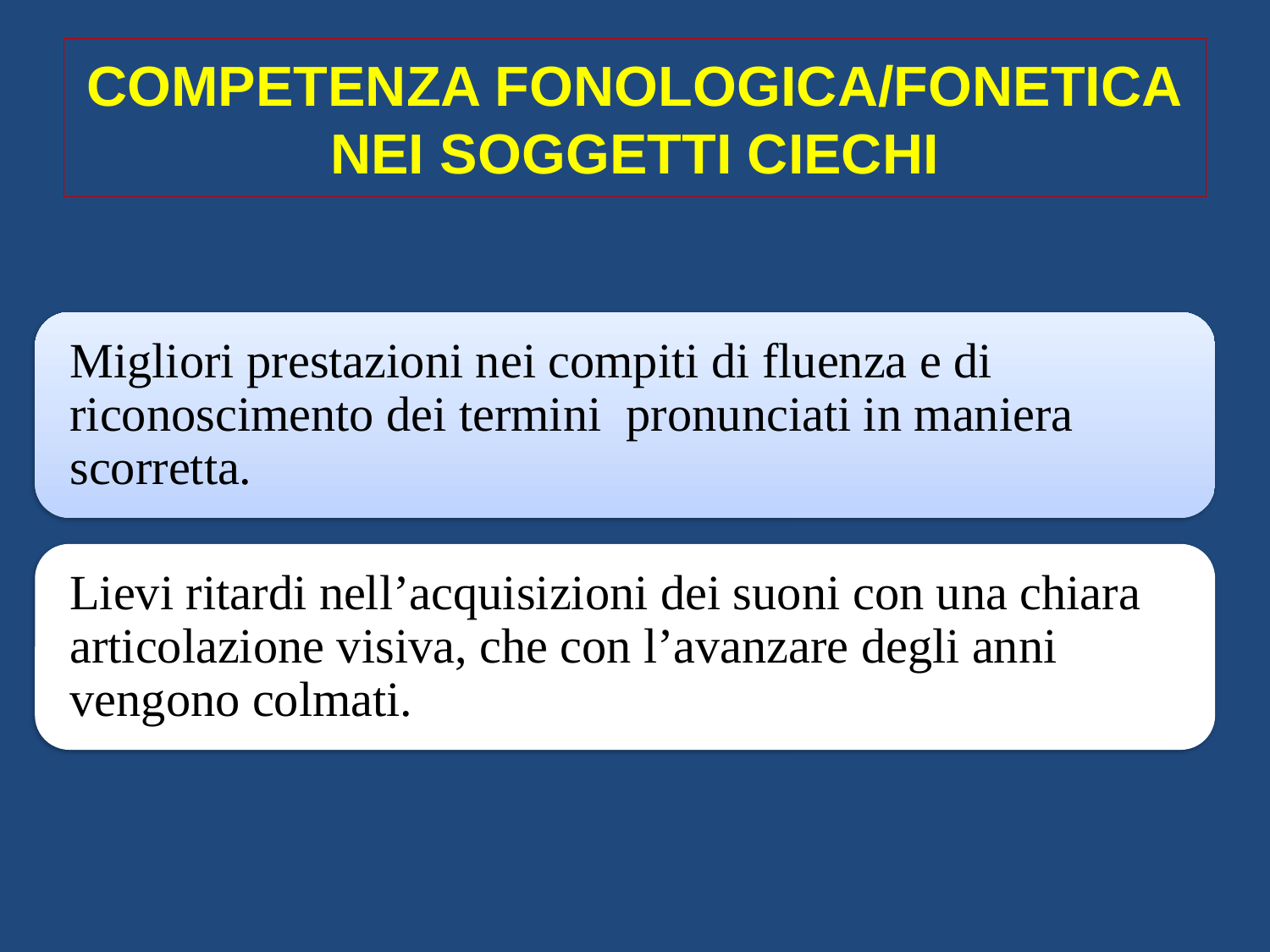

# COMPETENZA FONOLOGICA/FONETICA NEI SOGGETTI CIECHI
Migliori prestazioni nei compiti di fluenza e di riconoscimento dei termini  pronunciati in maniera scorretta.
Lievi ritardi nell’acquisizioni dei suoni con una chiara articolazione visiva, che con l’avanzare degli anni vengono colmati.